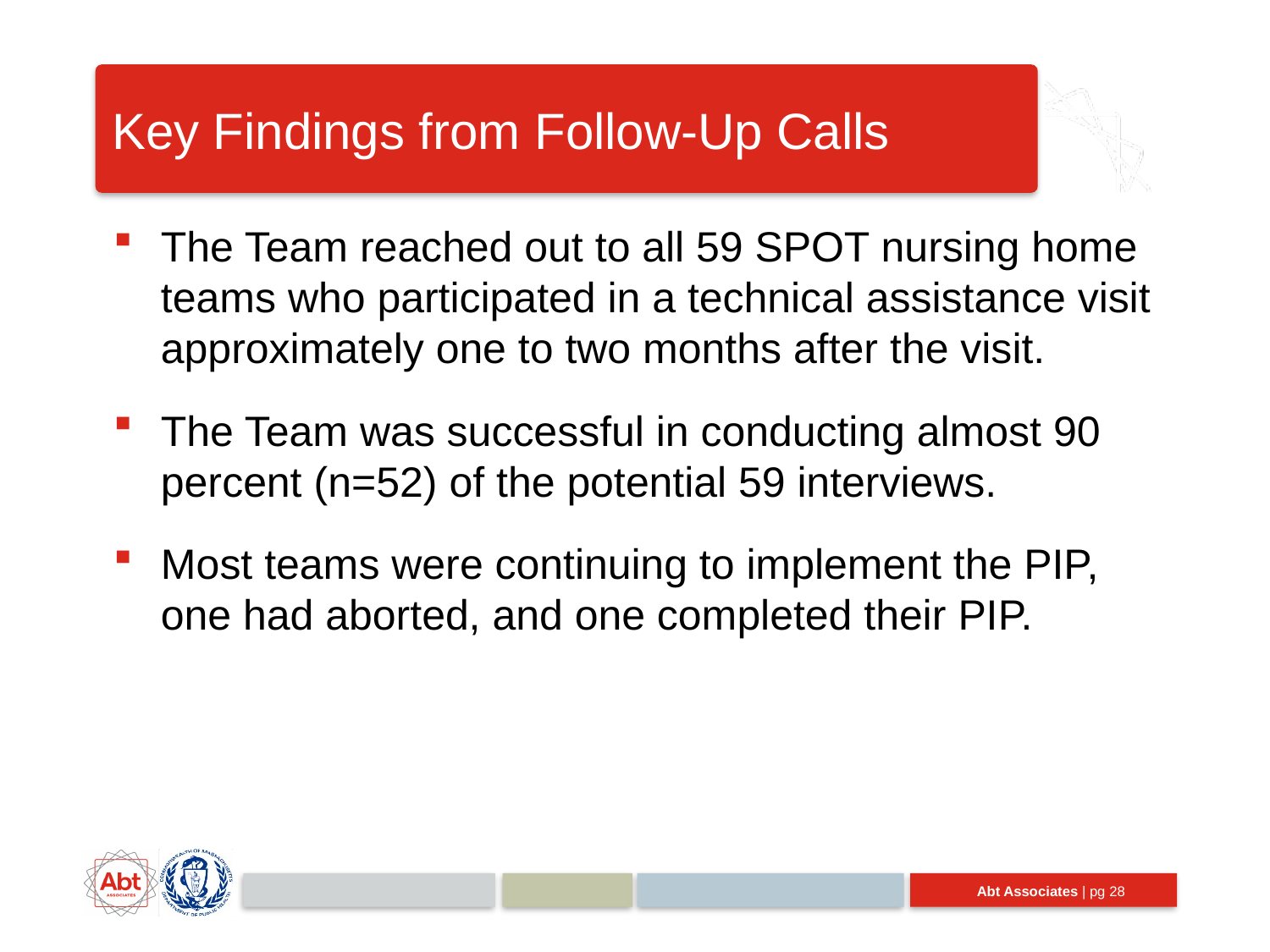

# Key Findings from Follow-Up Calls
The Team reached out to all 59 SPOT nursing home teams who participated in a technical assistance visit approximately one to two months after the visit.
The Team was successful in conducting almost 90 percent (n=52) of the potential 59 interviews.
Most teams were continuing to implement the PIP, one had aborted, and one completed their PIP.